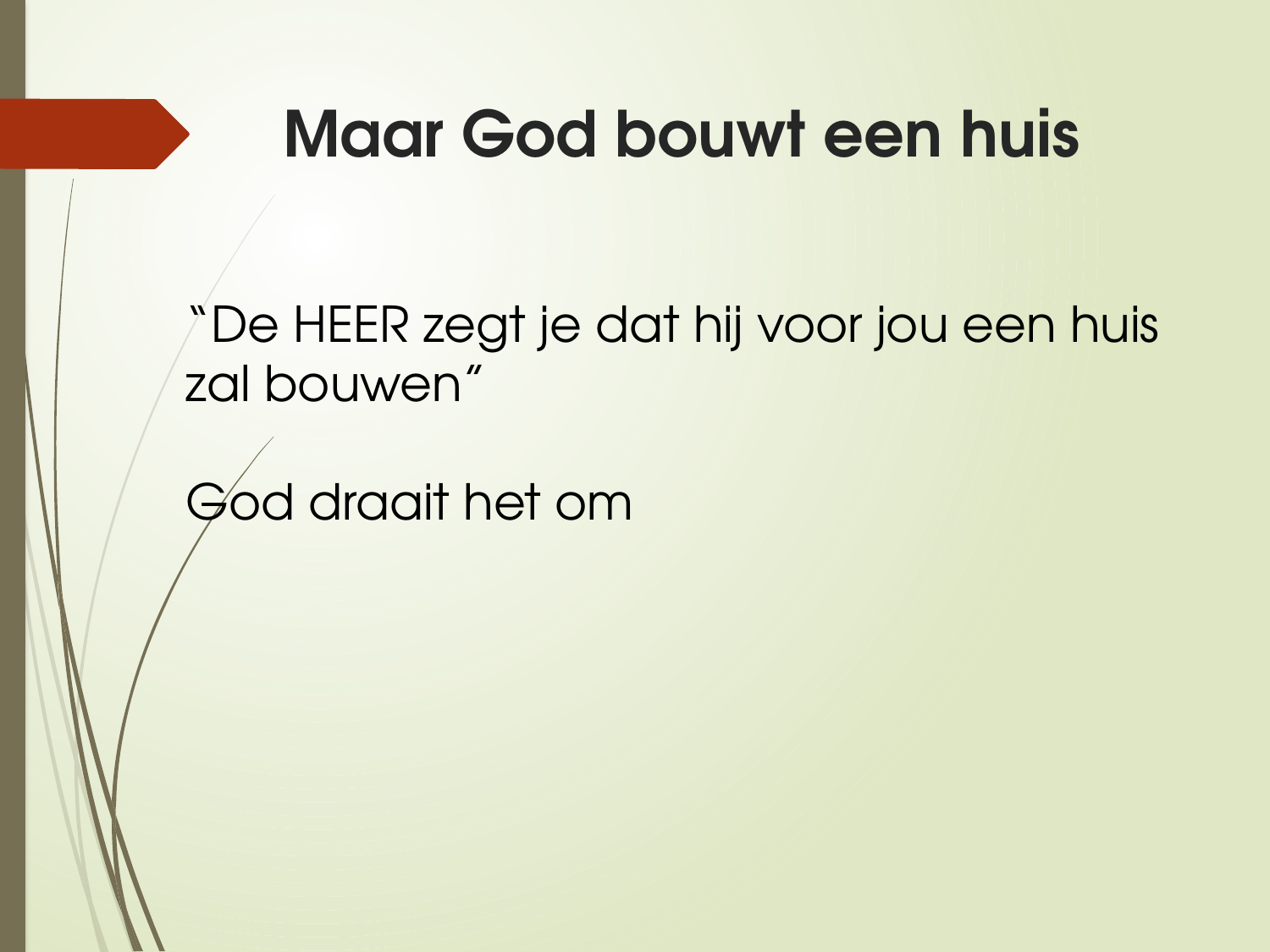

# Maar God bouwt een huis
“De HEER zegt je dat hij voor jou een huis zal bouwen”

God draait het om